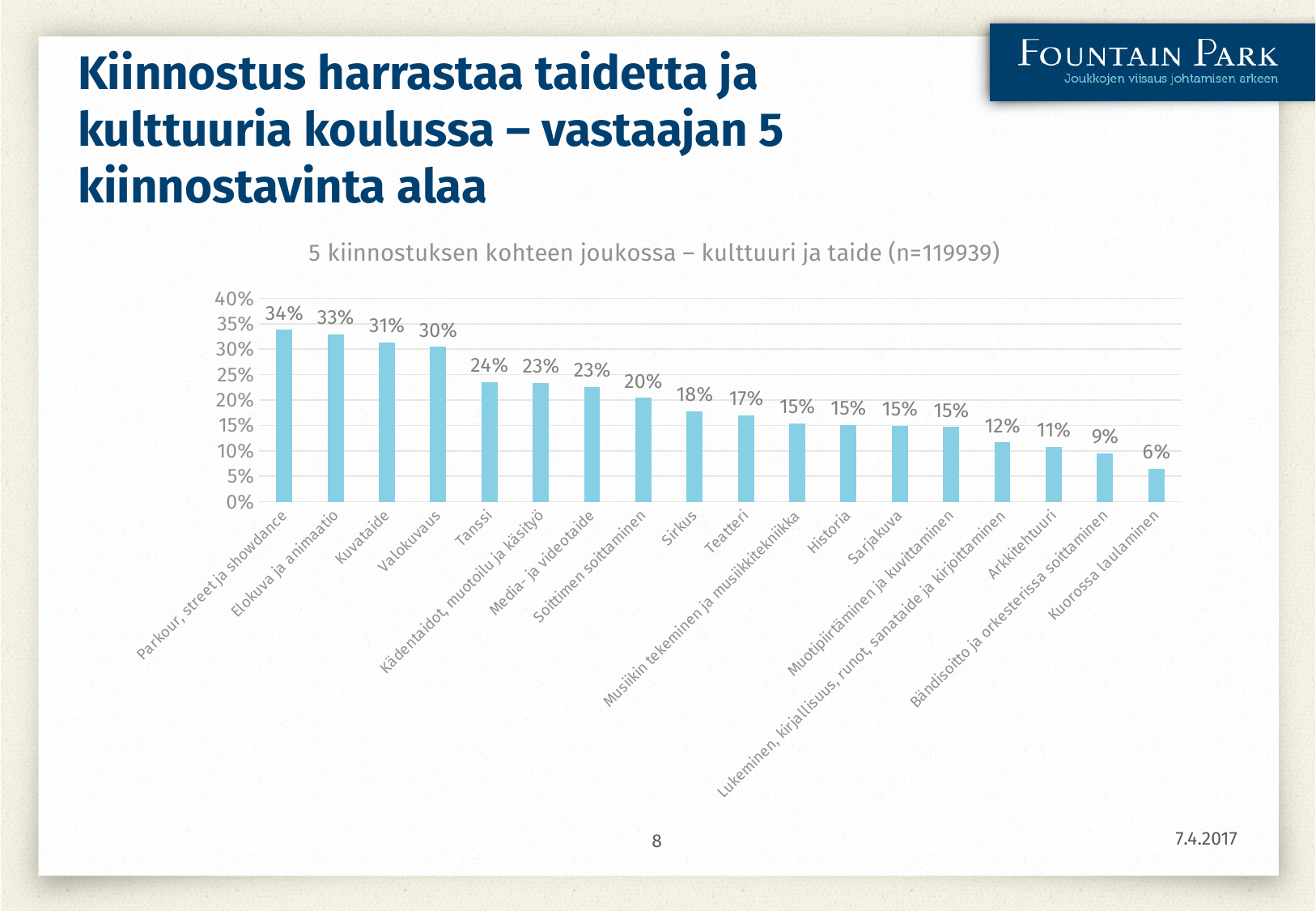

# Kiinnostus harrastaa taidetta ja kulttuuria koulussa – vastaajan 5 kiinnostavinta alaa

### Chart: 5 kiinnostuksen kohteen joukossa – kulttuuri ja taide (n=119939)

| Category |  |
|---|---|
| Parkour, street ja showdance | 0.3384720566287863 |
| Elokuva ja animaatio | 0.32894221229124804 |
| Kuvataide | 0.3137511568380593 |
| Valokuvaus | 0.30496335637282285 |
| Tanssi | 0.2352695953776503 |
| Kädentaidot, muotoilu ja käsityö | 0.23375215734665122 |
| Media- ja videotaide | 0.22620665504965023 |
| Soittimen soittaminen | 0.20432886717414686 |
| Sirkus | 0.17796546577843736 |
| Teatteri | 0.1701781739050684 |
| Musiikin tekeminen ja musiikkitekniikka | 0.15433678786716581 |
| Historia | 0.15059321821926147 |
| Sarjakuva | 0.14961772234219062 |
| Muotipiirtäminen ja kuvittaminen | 0.1470747630045273 |
| Lukeminen, kirjallisuus, runot, sanataide ja kirjoittaminen | 0.11670932724134768 |
| Arkkitehtuuri | 0.10787150134651781 |
| Bändisoitto ja orkesterissa soittaminen | 0.09494826536822885 |
| Kuorossa laulaminen | 0.06475791860862605 |
7.4.2017
8